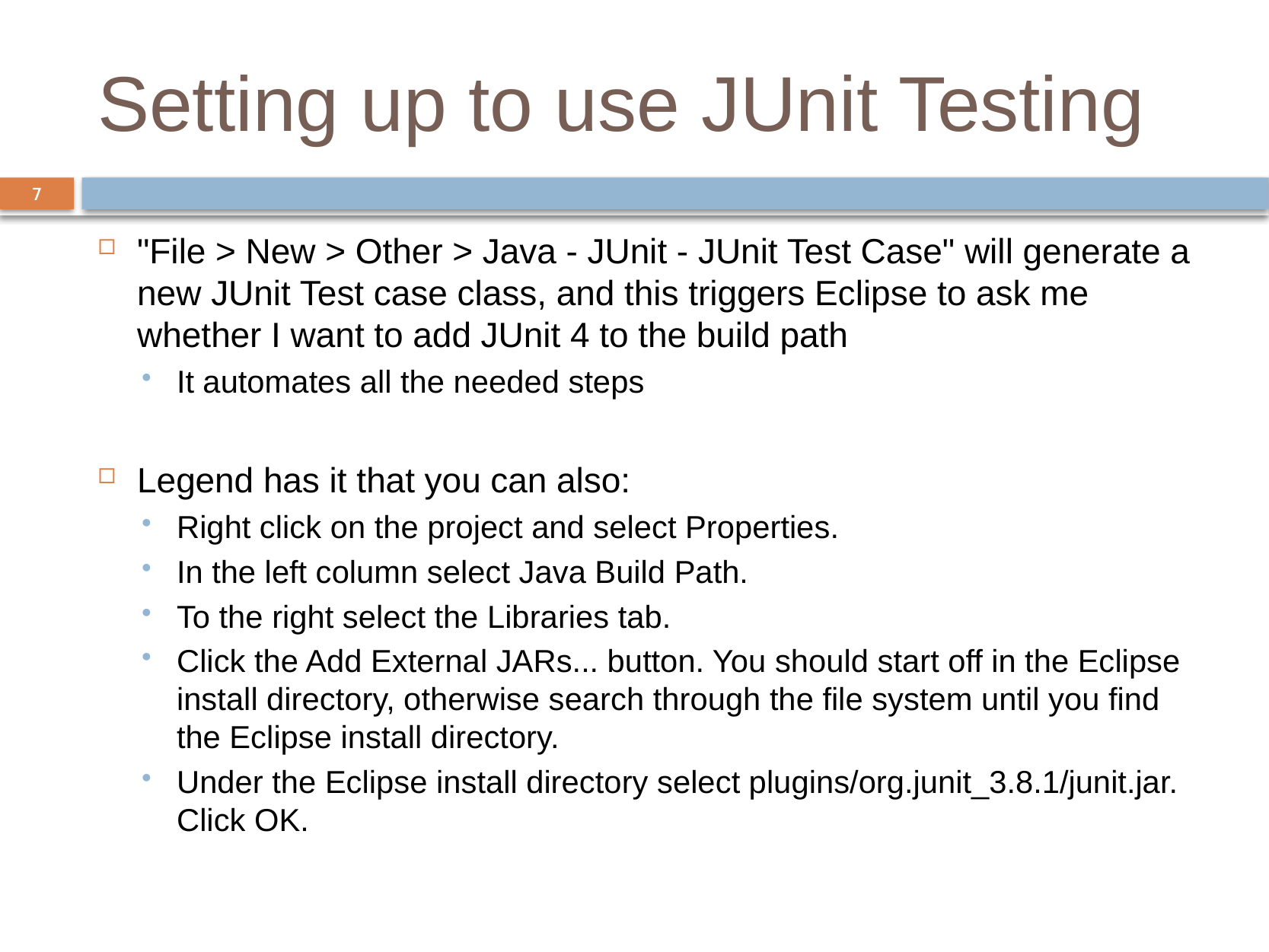

# Setting up to use JUnit Testing
7
"File > New > Other > Java - JUnit - JUnit Test Case" will generate a new JUnit Test case class, and this triggers Eclipse to ask me whether I want to add JUnit 4 to the build path
It automates all the needed steps

Legend has it that you can also:
Right click on the project and select Properties.
In the left column select Java Build Path.
To the right select the Libraries tab.
Click the Add External JARs... button. You should start off in the Eclipse install directory, otherwise search through the file system until you find the Eclipse install directory.
Under the Eclipse install directory select plugins/org.junit_3.8.1/junit.jar. Click OK.